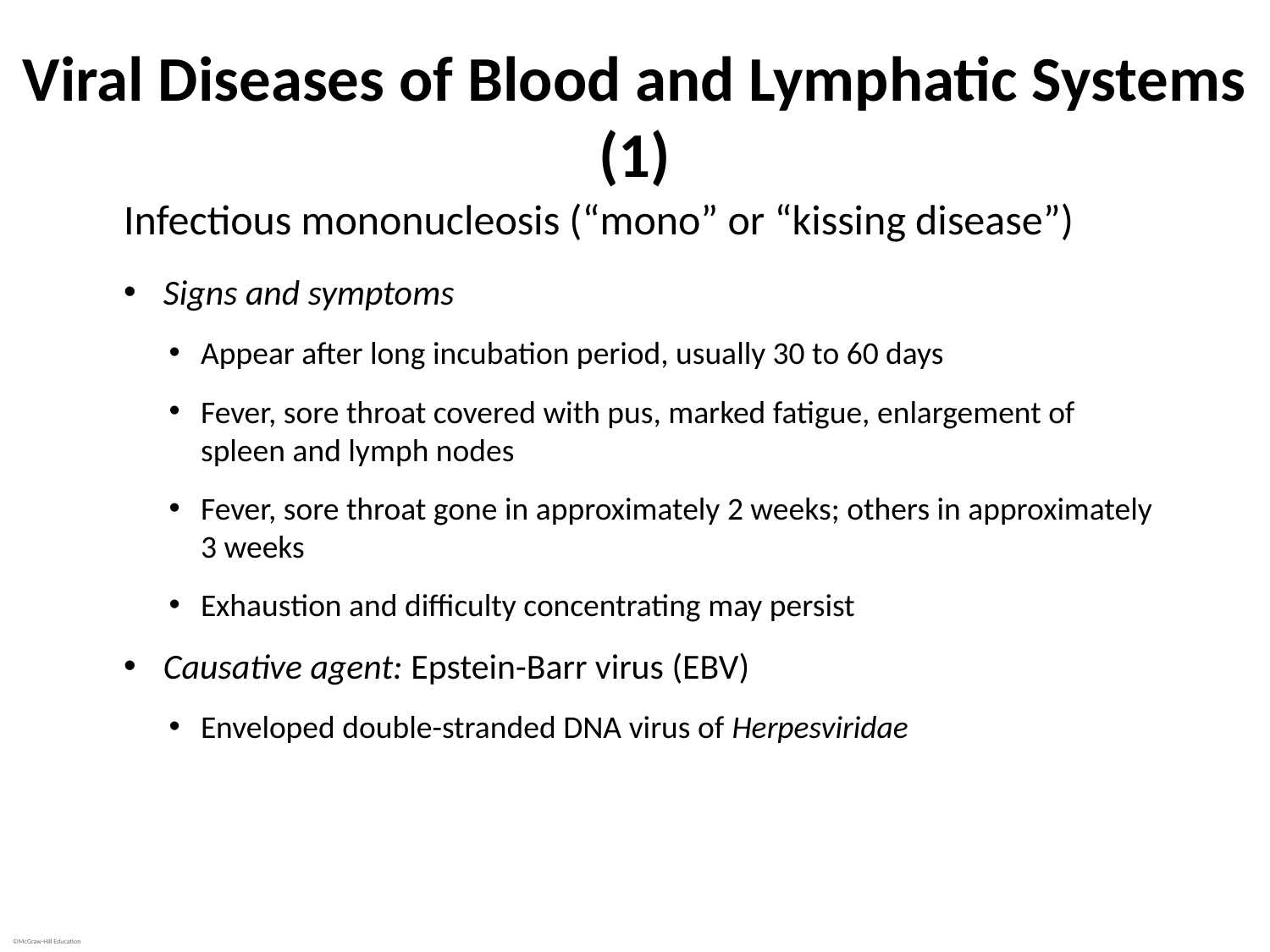

# Viral Diseases of Blood and Lymphatic Systems (1)
Infectious mononucleosis (“mono” or “kissing disease”)
Signs and symptoms
Appear after long incubation period, usually 30 to 60 days
Fever, sore throat covered with pus, marked fatigue, enlargement of spleen and lymph nodes
Fever, sore throat gone in approximately 2 weeks; others in approximately 3 weeks
Exhaustion and difficulty concentrating may persist
Causative agent: Epstein-Barr virus (EBV)
Enveloped double-stranded DNA virus of Herpesviridae